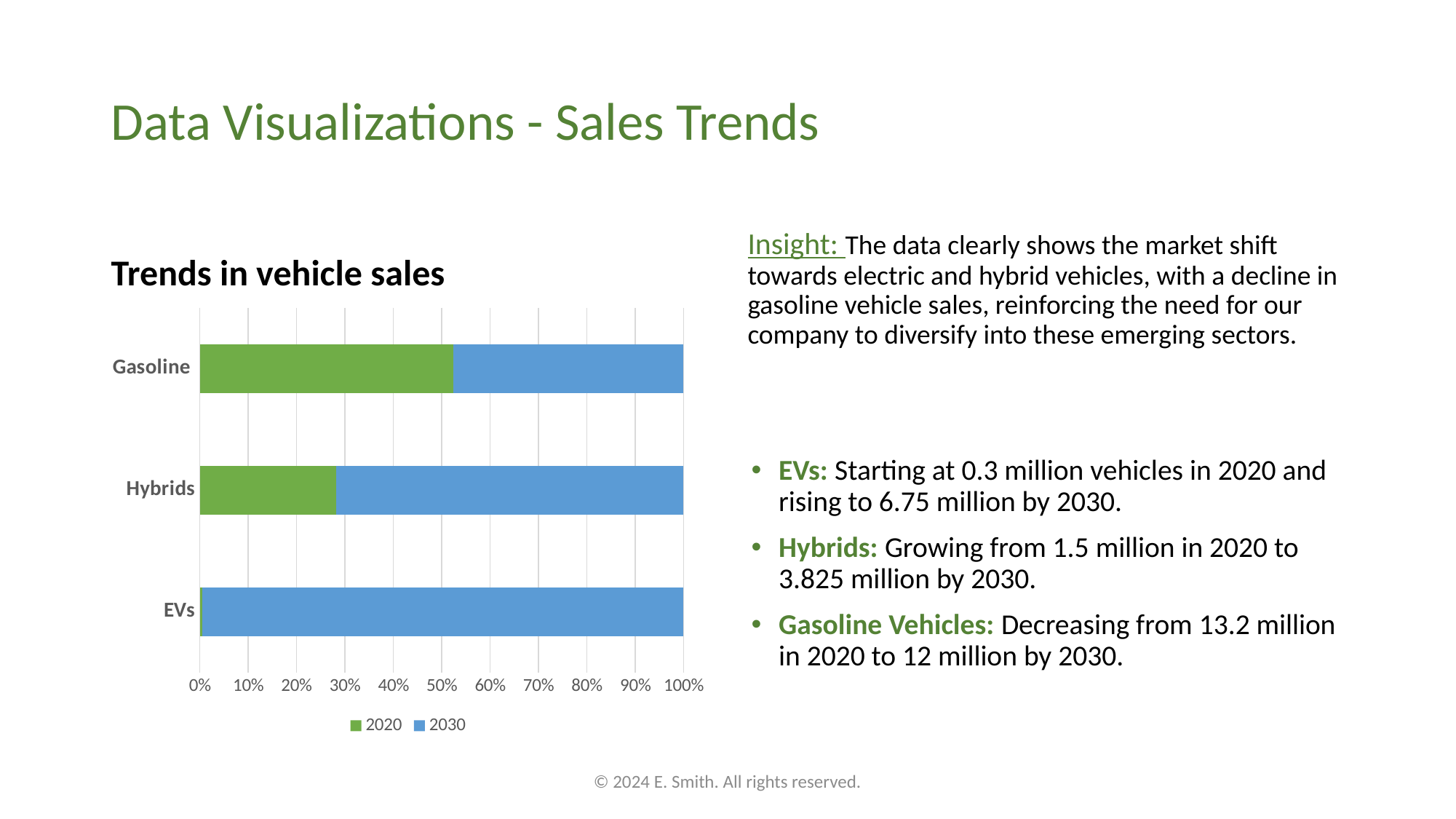

# Data Visualizations - Sales Trends
Insight: The data clearly shows the market shift towards electric and hybrid vehicles, with a decline in gasoline vehicle sales, reinforcing the need for our company to diversify into these emerging sectors.

Trends in vehicle sales

### Chart

| Category | 2020 | 2030 |
|---|---|---|
| EVs | 0.03 | 6.75 |
| Hybrids | 1.5 | 3.825 |
| Gasoline  | 13.2 | 12.0 |
EVs: Starting at 0.3 million vehicles in 2020 and rising to 6.75 million by 2030.
Hybrids: Growing from 1.5 million in 2020 to 3.825 million by 2030.
Gasoline Vehicles: Decreasing from 13.2 million in 2020 to 12 million by 2030.

© 2024 E. Smith. All rights reserved.